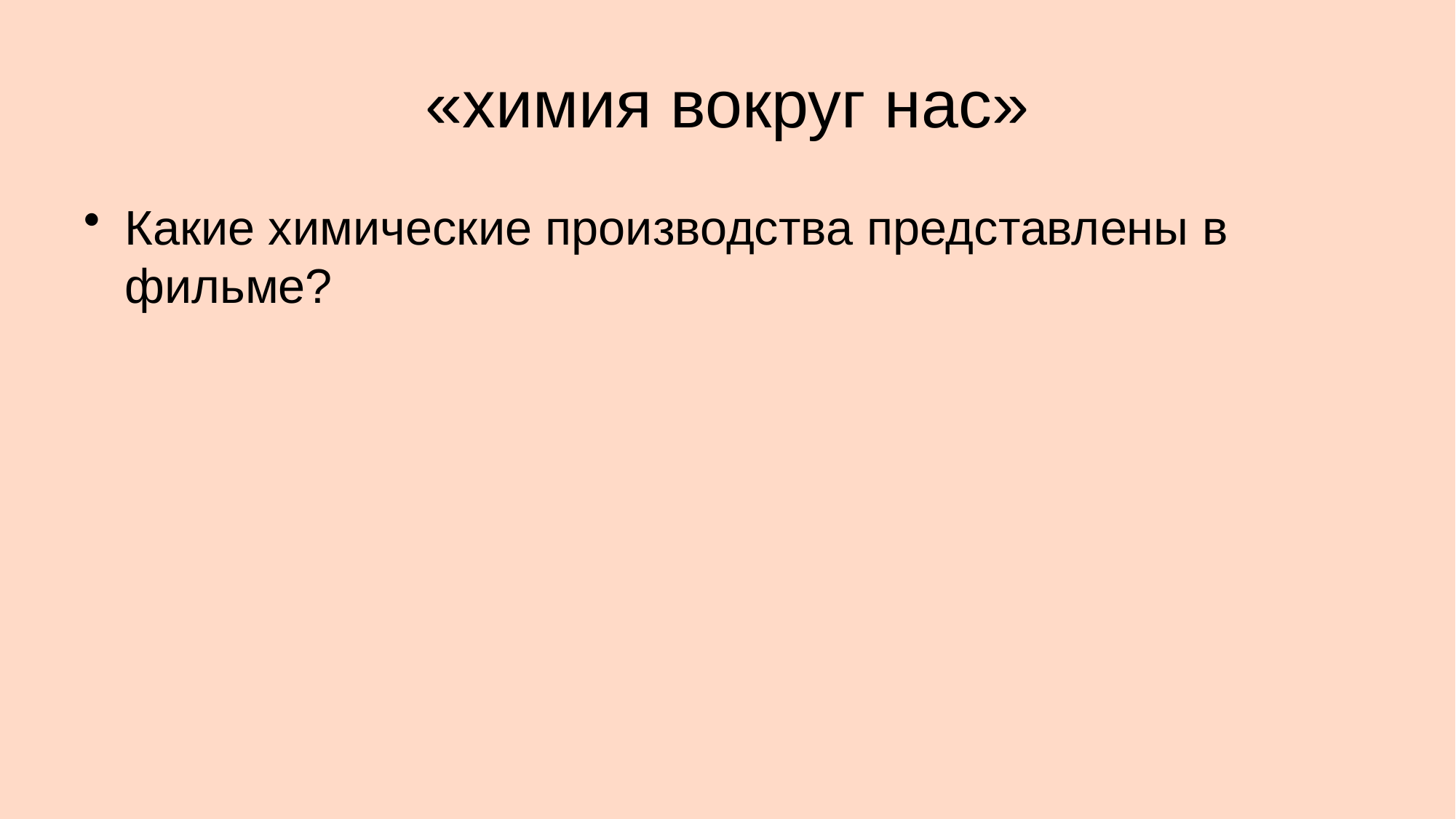

# «химия вокруг нас»
Какие химические производства представлены в фильме?